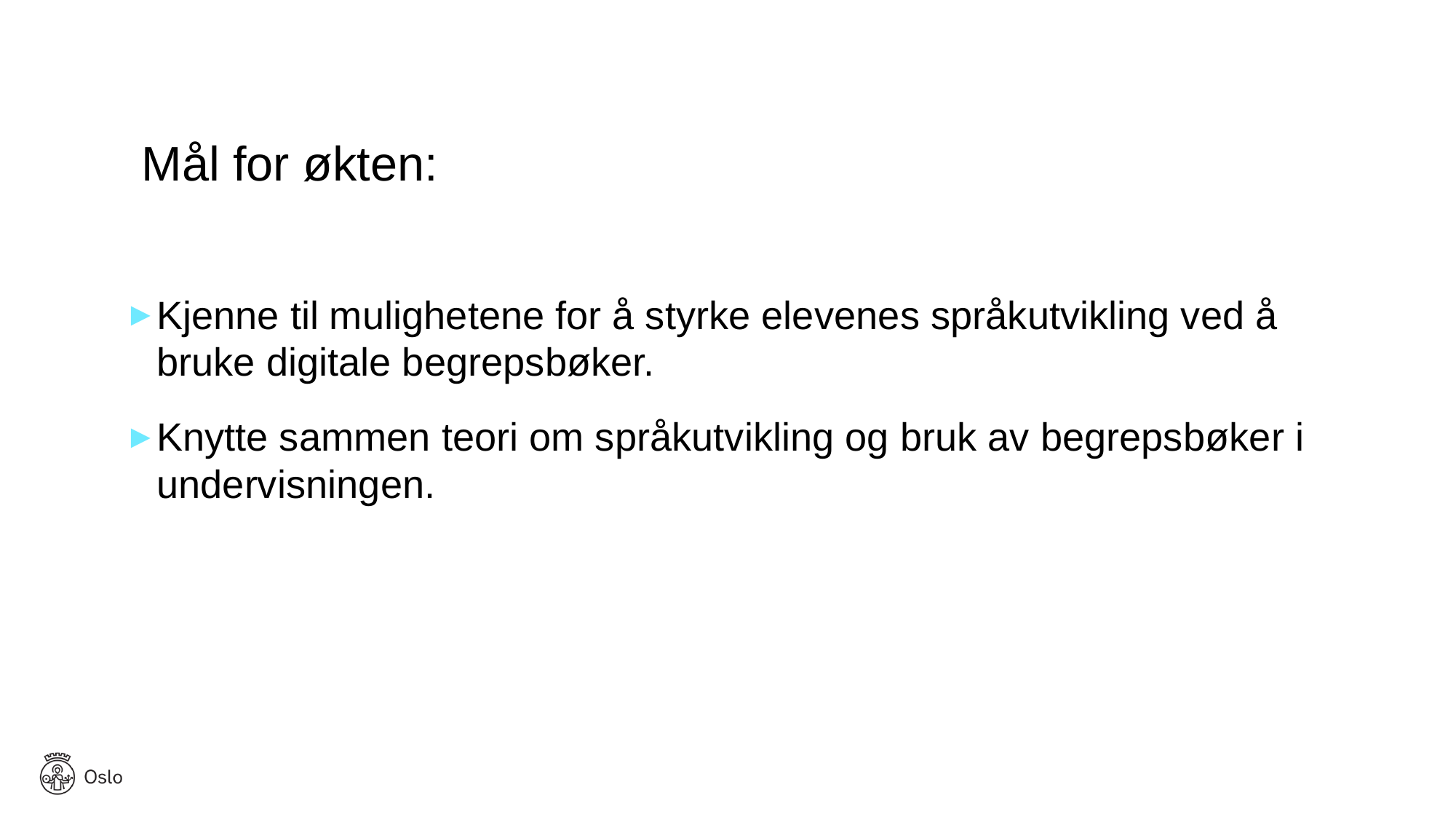

Mål for økten:

Kjenne til mulighetene for å styrke elevenes språkutvikling ved å bruke digitale begrepsbøker.
Knytte sammen teori om språkutvikling og bruk av begrepsbøker i undervisningen.